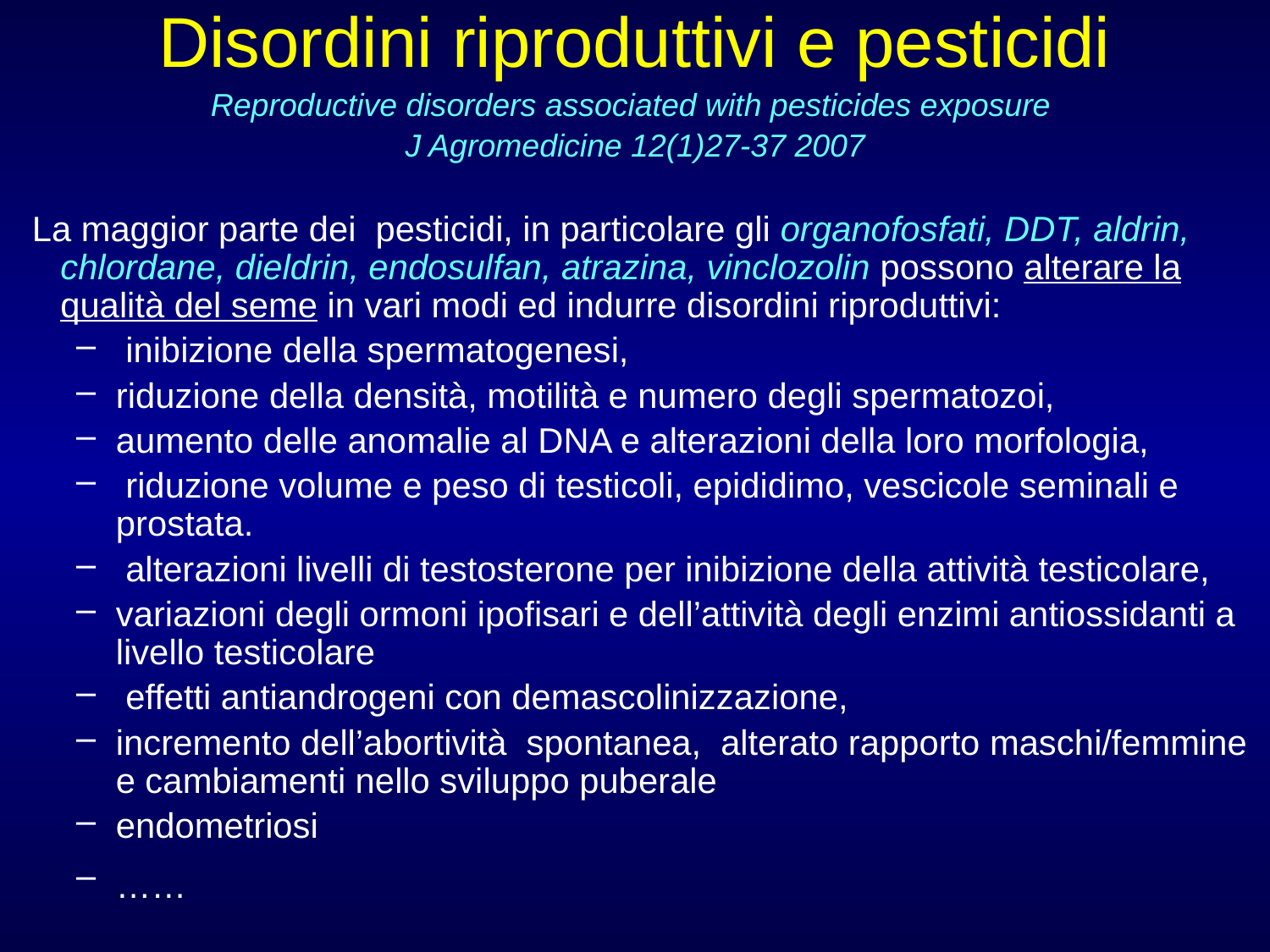

Disordini riproduttivi e pesticidi
Reproductive disorders associated with pesticides exposure
J Agromedicine 12(1)27-37 2007

  La maggior parte dei  pesticidi, in particolare gli organofosfati, DDT, aldrin, chlordane, dieldrin, endosulfan, atrazina, vinclozolin possono alterare la qualità del seme in vari modi ed indurre disordini riproduttivi:
 inibizione della spermatogenesi,
riduzione della densità, motilità e numero degli spermatozoi,
aumento delle anomalie al DNA e alterazioni della loro morfologia,
 riduzione volume e peso di testicoli, epididimo, vescicole seminali e prostata.
 alterazioni livelli di testosterone per inibizione della attività testicolare,
variazioni degli ormoni ipofisari e dell’attività degli enzimi antiossidanti a livello testicolare
 effetti antiandrogeni con demascolinizzazione,
incremento dell’abortività  spontanea,  alterato rapporto maschi/femmine e cambiamenti nello sviluppo puberale
endometriosi
……